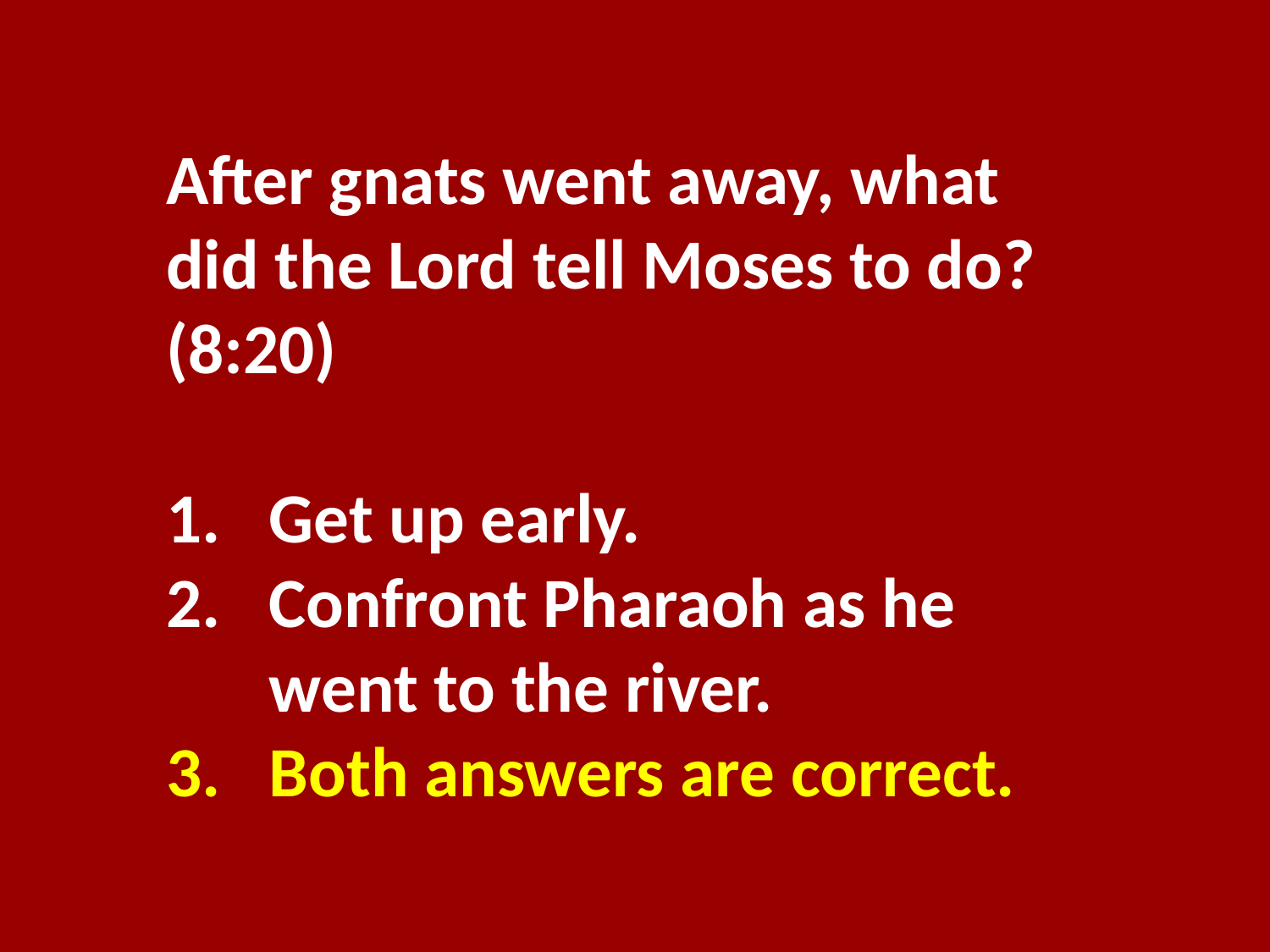

After gnats went away, what did the Lord tell Moses to do? (8:20)

Get up early.
Confront Pharaoh as he went to the river.
Both answers are correct.